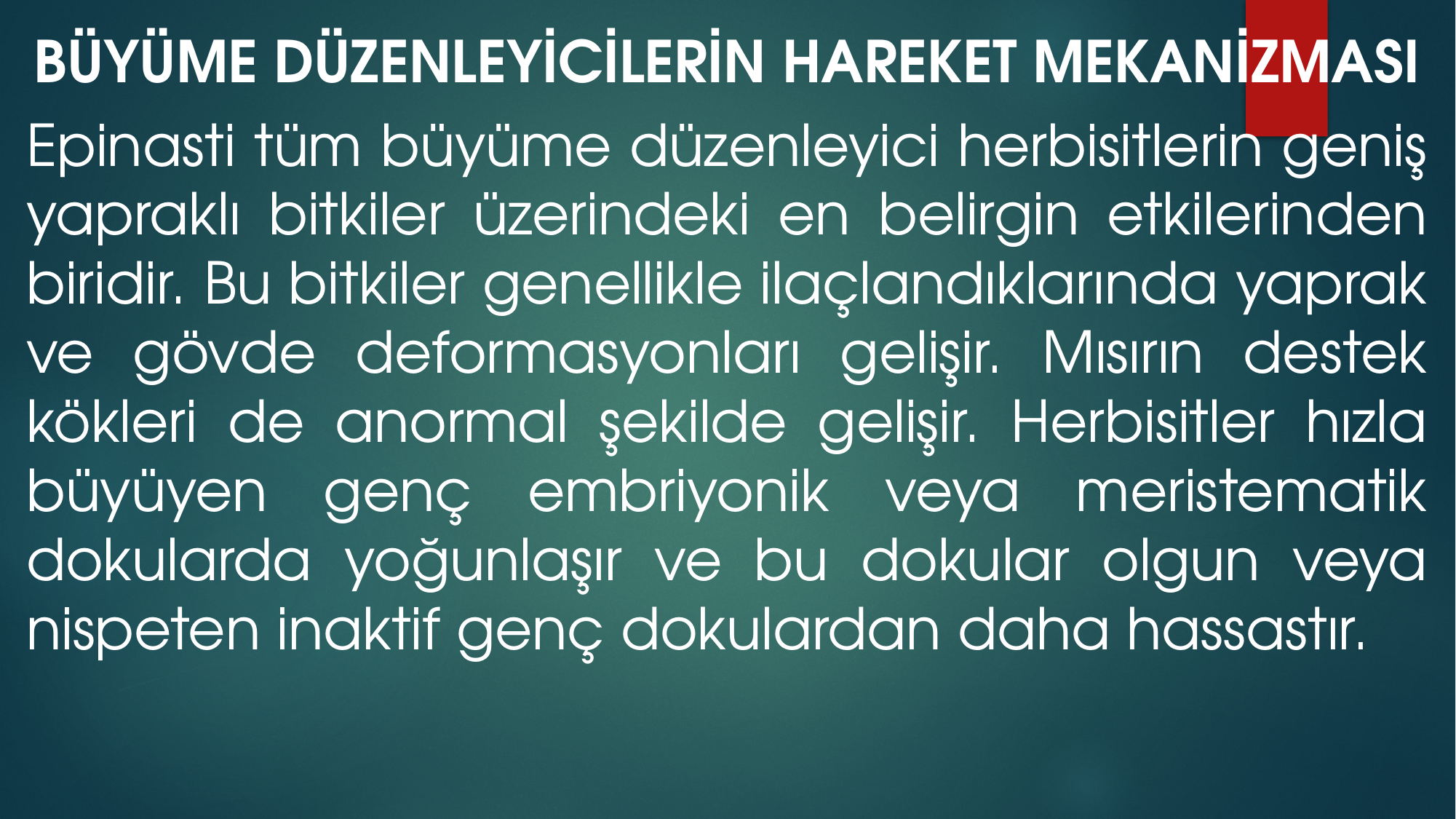

BÜYÜME DÜZENLEYİCİLERİN HAREKET MEKANİZMASI
Epinasti tüm büyüme düzenleyici herbisitlerin geniş yapraklı bitkiler üzerindeki en belirgin etkilerinden biridir. Bu bitkiler genellikle ilaçlandıklarında yaprak ve gövde deformasyonları gelişir. Mısırın destek kökleri de anormal şekilde gelişir. Herbisitler hızla büyüyen genç embriyonik veya meristematik dokularda yoğunlaşır ve bu dokular olgun veya nispeten inaktif genç dokulardan daha hassastır.